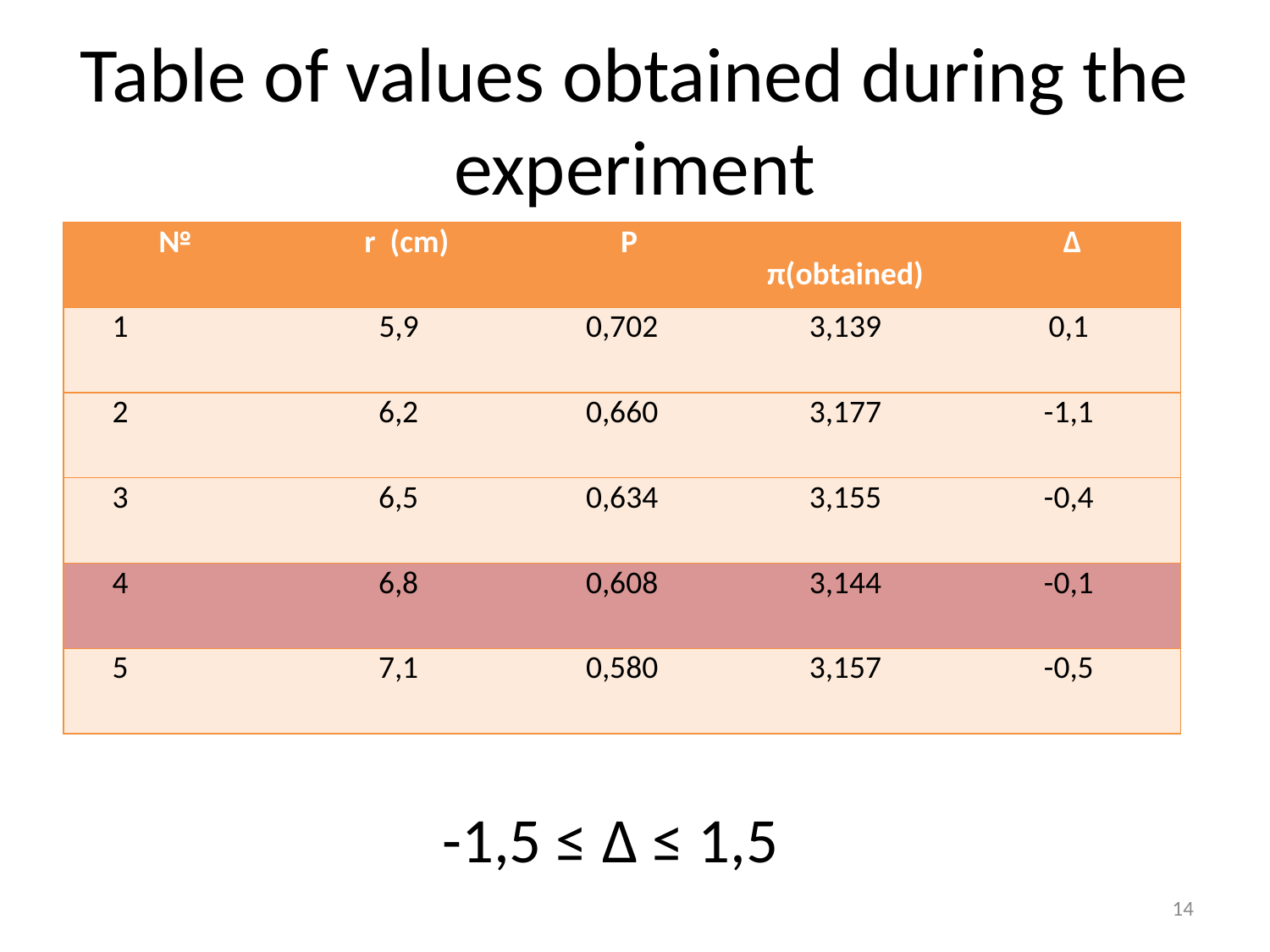

# Table of values obtained during the experiment
| № | r (cm) | P | π(obtained) | Δ |
| --- | --- | --- | --- | --- |
| 1 | 5,9 | 0,702 | 3,139 | 0,1 |
| 2 | 6,2 | 0,660 | 3,177 | -1,1 |
| 3 | 6,5 | 0,634 | 3,155 | -0,4 |
| 4 | 6,8 | 0,608 | 3,144 | -0,1 |
| 5 | 7,1 | 0,580 | 3,157 | -0,5 |
-1,5 ≤ Δ ≤ 1,5
14